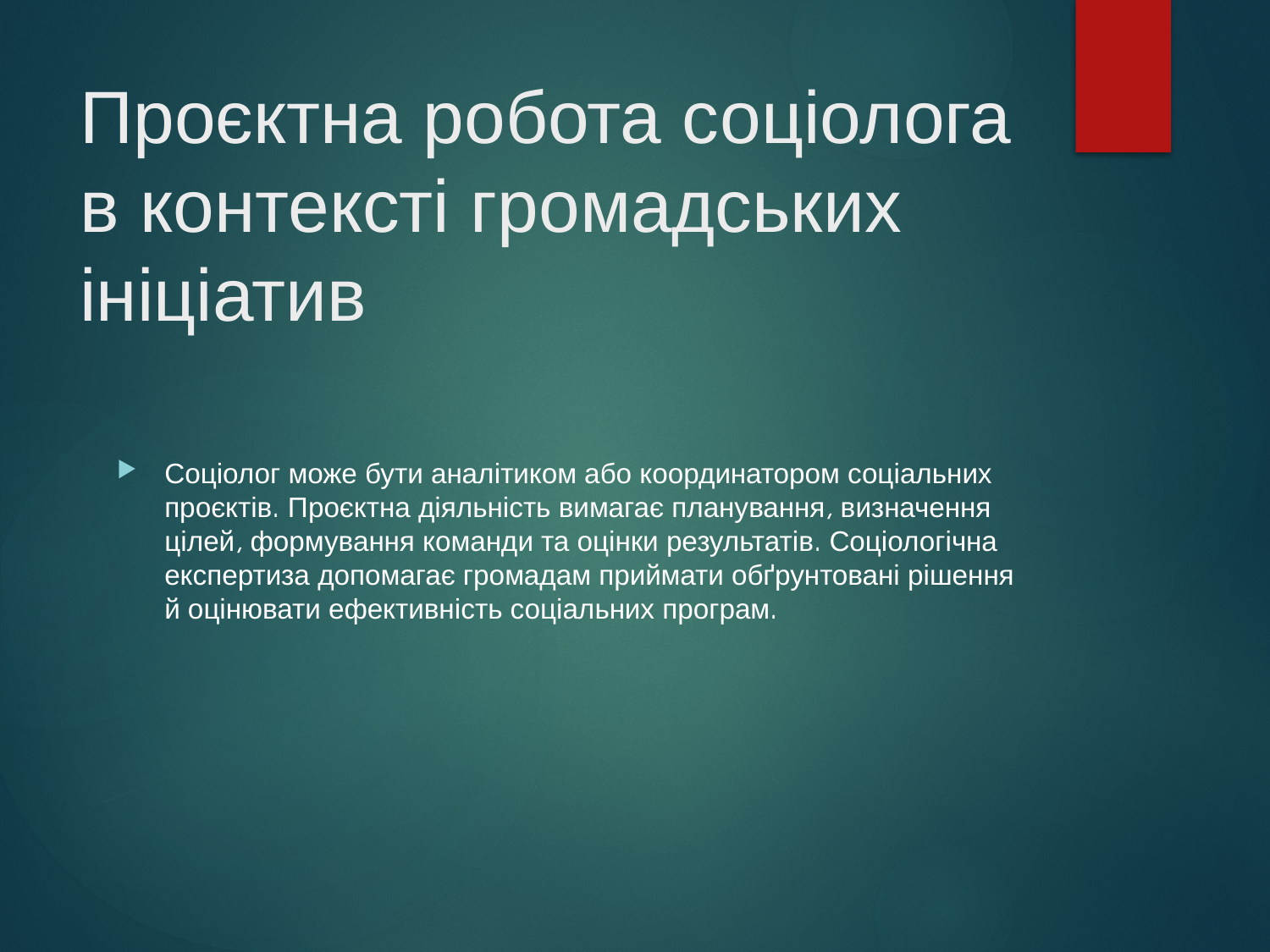

# Проєктна робота соціолога в контексті громадських ініціатив
Соціолог може бути аналітиком або координатором соціальних проєктів. Проєктна діяльність вимагає планування, визначення цілей, формування команди та оцінки результатів. Соціологічна експертиза допомагає громадам приймати обґрунтовані рішення й оцінювати ефективність соціальних програм.